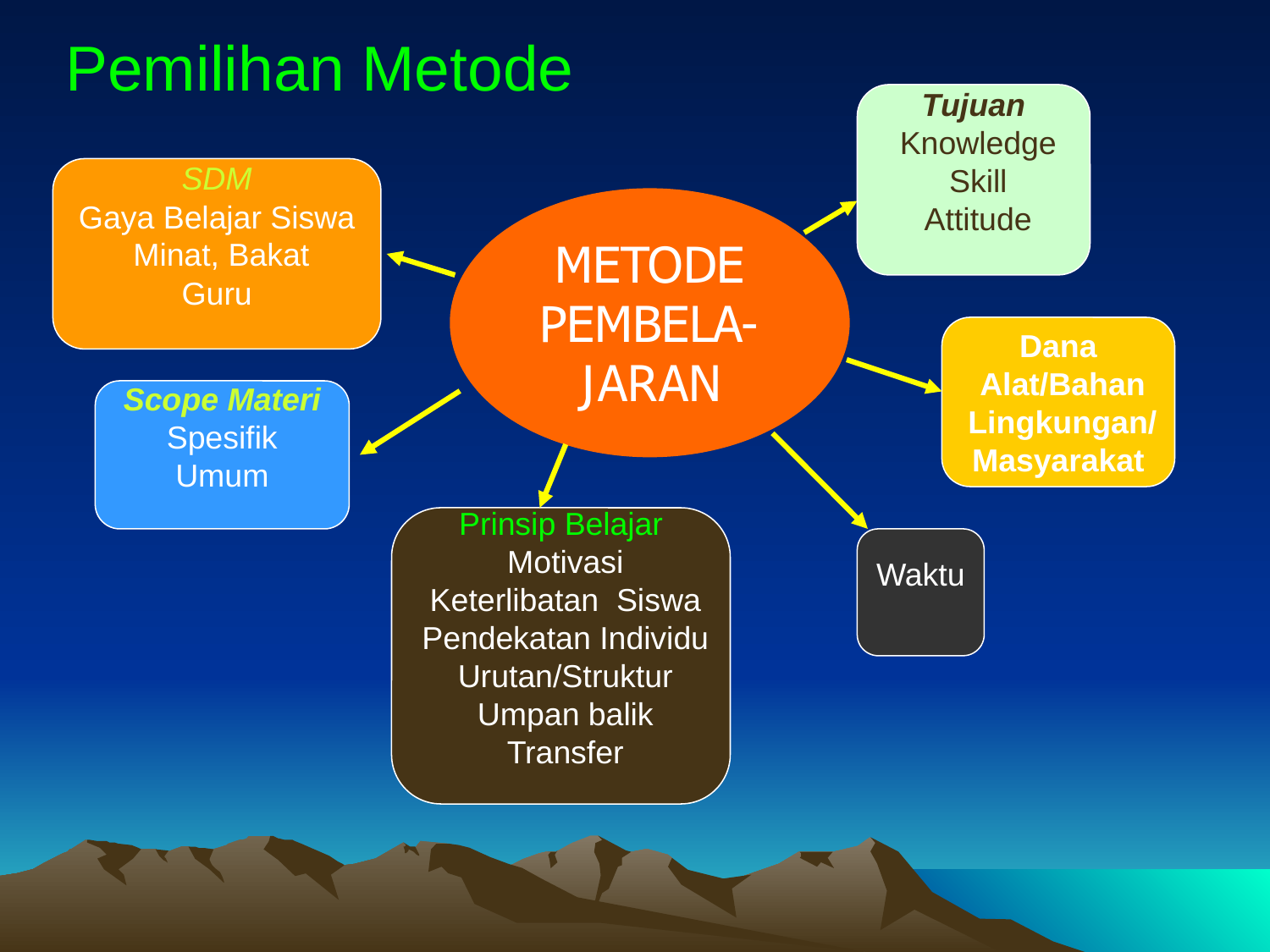

Pemilihan Metode
Tujuan
 Knowledge
 Skill
 Attitude

SDM
 Gaya Belajar Siswa
 Minat, Bakat
Guru

METODE PEMBELA- JARAN

Dana
 Alat/Bahan
 Lingkungan/
Masyarakat

Scope Materi
Spesifik
Umum

Prinsip Belajar
 Motivasi
 Keterlibatan  Siswa
 Pendekatan Individu
 Urutan/Struktur
 Umpan balik
 Transfer

Waktu